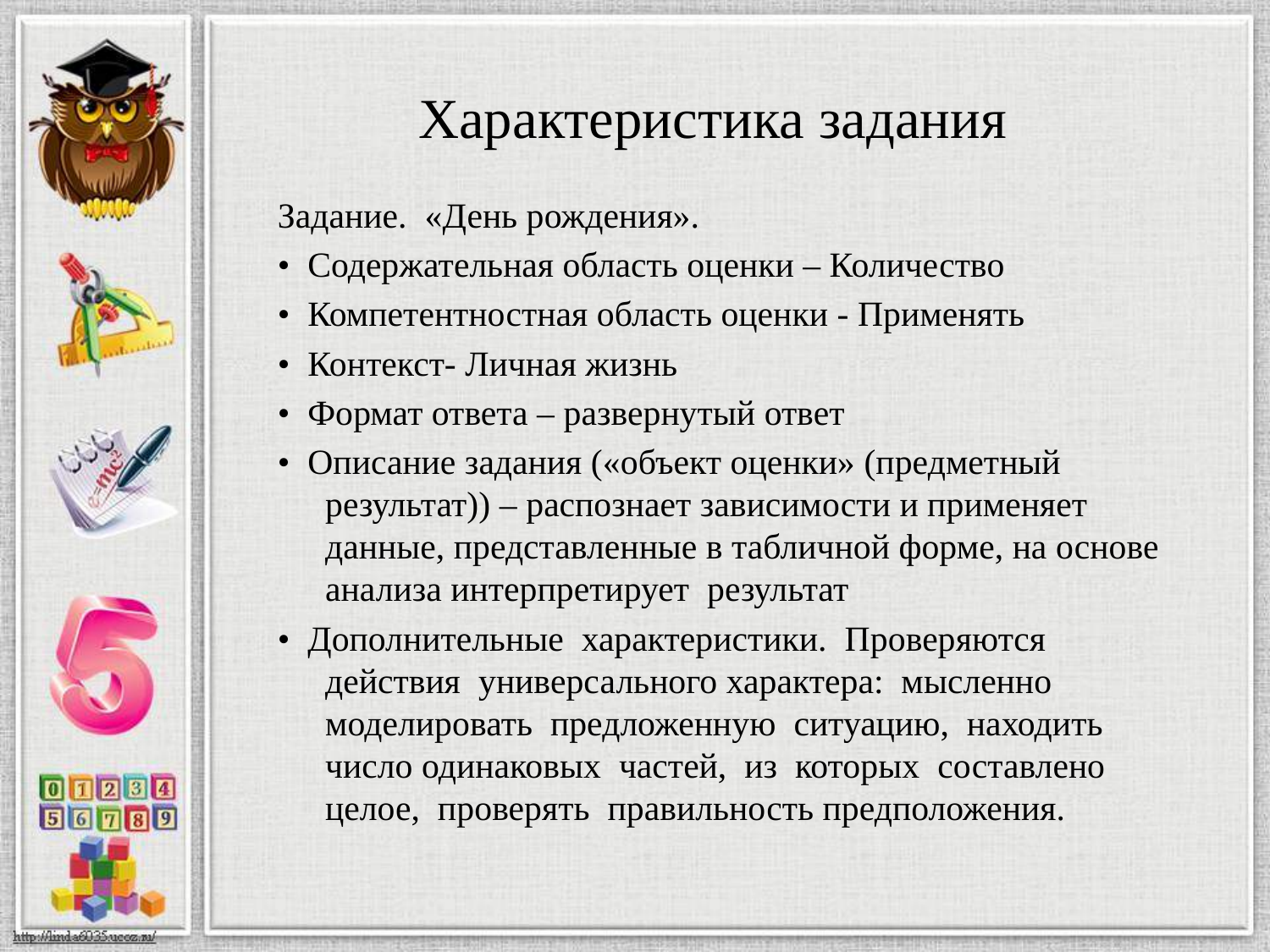

# Характеристика задания
Задание.  «День рождения».
•  Содержательная область оценки – Количество
•  Компетентностная область оценки - Применять
•  Контекст- Личная жизнь
•  Формат ответа – развернутый ответ
•  Описание задания («объект оценки» (предметный результат)) – распознает зависимости и применяет данные, представленные в табличной форме, на основе анализа интерпретирует  результат
•  Дополнительные  характеристики.  Проверяются  действия  универсального характера:  мысленно  моделировать  предложенную  ситуацию,  находить  число одинаковых  частей,  из  которых  составлено  целое,  проверять  правильность предположения.